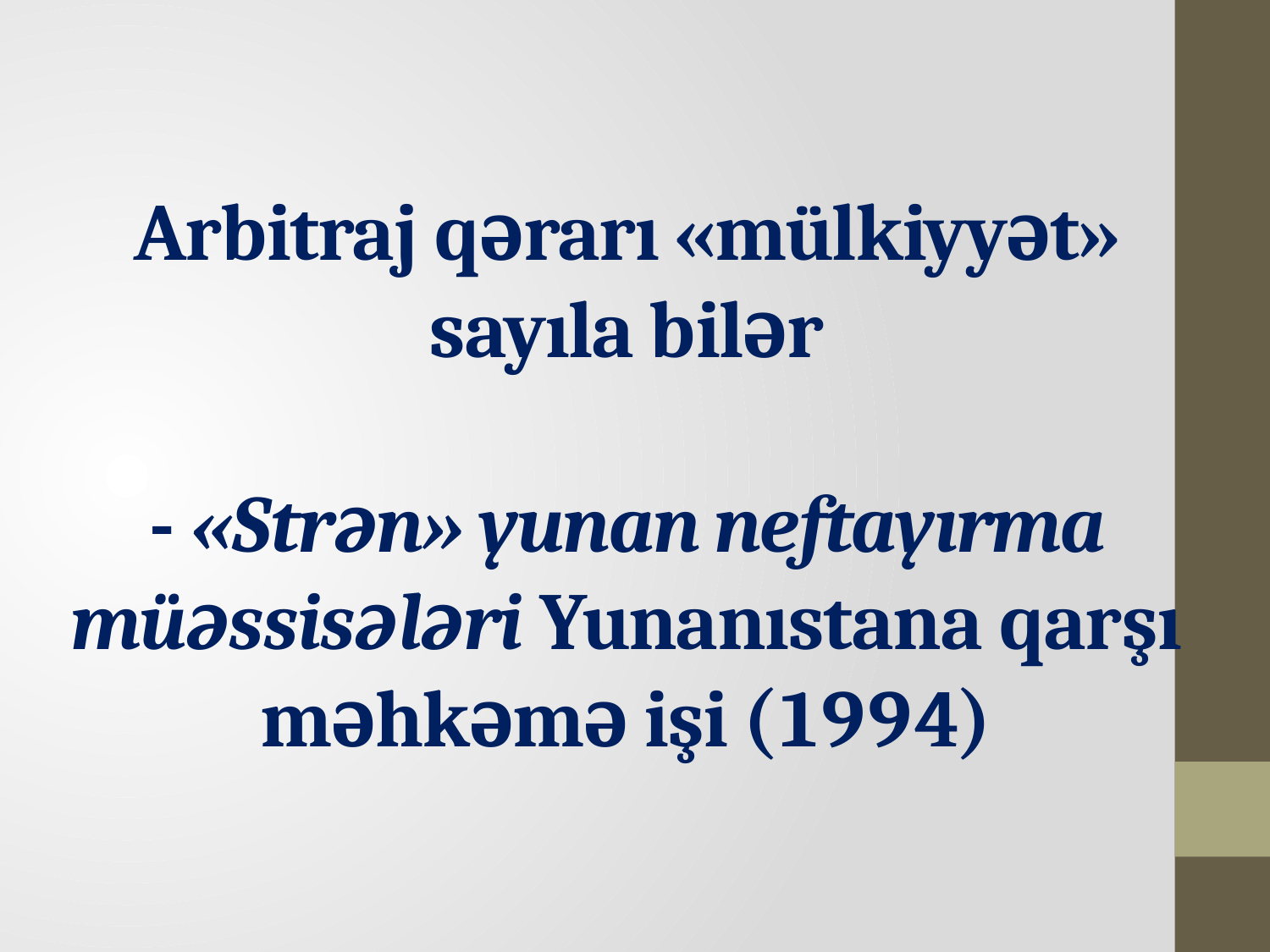

# Arbitraj qərarı «mülkiyyət» sayıla bilər - «Strən» yunan neftayırma müəssisələri Yunanıstana qarşı məhkəmə işi (1994)